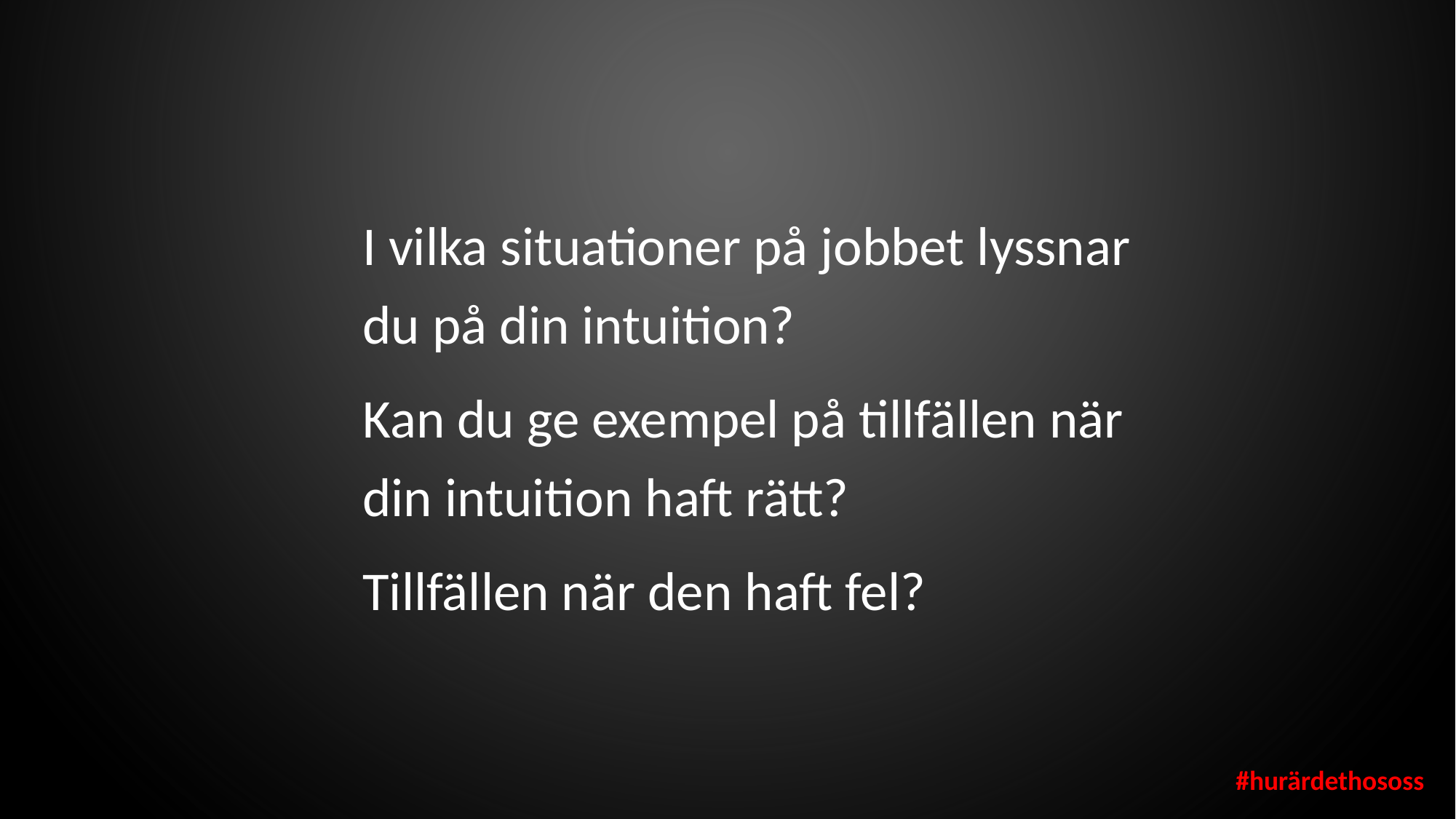

I vilka situationer på jobbet lyssnar du på din intuition?
Kan du ge exempel på tillfällen när din intuition haft rätt?
Tillfällen när den haft fel?
#hurärdethososs